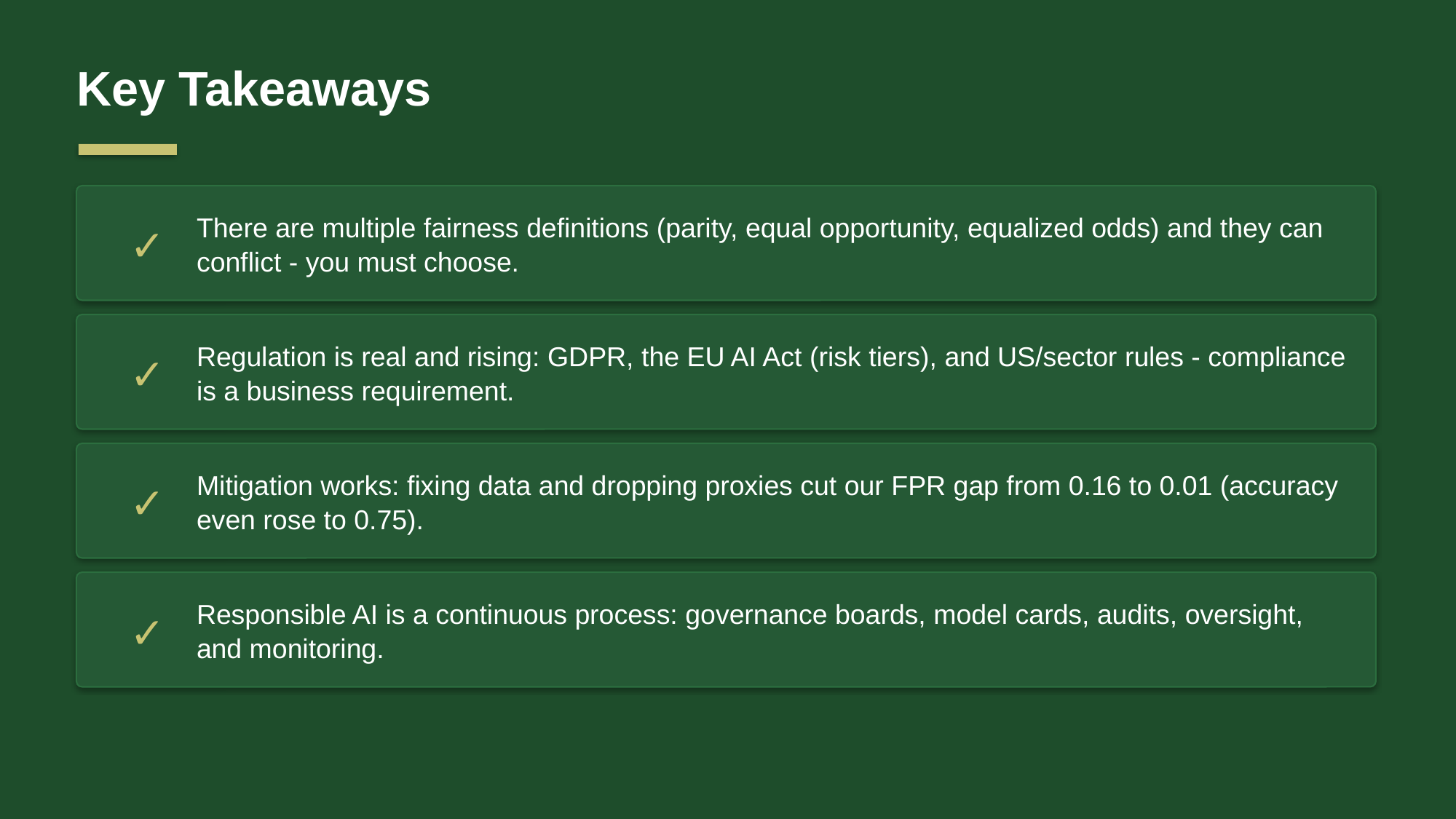

Key Takeaways

✓
There are multiple fairness definitions (parity, equal opportunity, equalized odds) and they can conflict - you must choose.

✓
Regulation is real and rising: GDPR, the EU AI Act (risk tiers), and US/sector rules - compliance is a business requirement.

✓
Mitigation works: fixing data and dropping proxies cut our FPR gap from 0.16 to 0.01 (accuracy even rose to 0.75).

✓
Responsible AI is a continuous process: governance boards, model cards, audits, oversight, and monitoring.